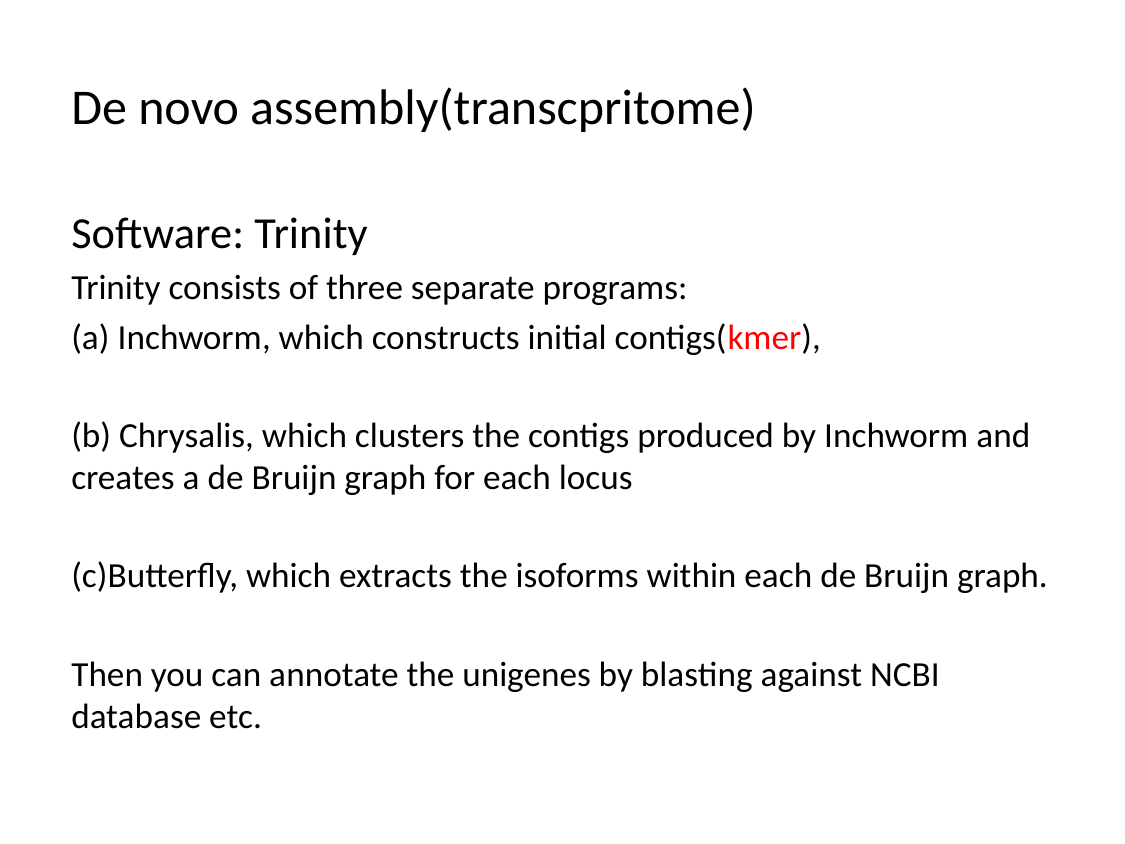

# De novo assembly(transcpritome)
Software: Trinity
Trinity consists of three separate programs:
(a) Inchworm, which constructs initial contigs(kmer),

(b) Chrysalis, which clusters the contigs produced by Inchworm and creates a de Bruijn graph for each locus

(c)Butterfly, which extracts the isoforms within each de Bruijn graph.

Then you can annotate the unigenes by blasting against NCBI database etc.